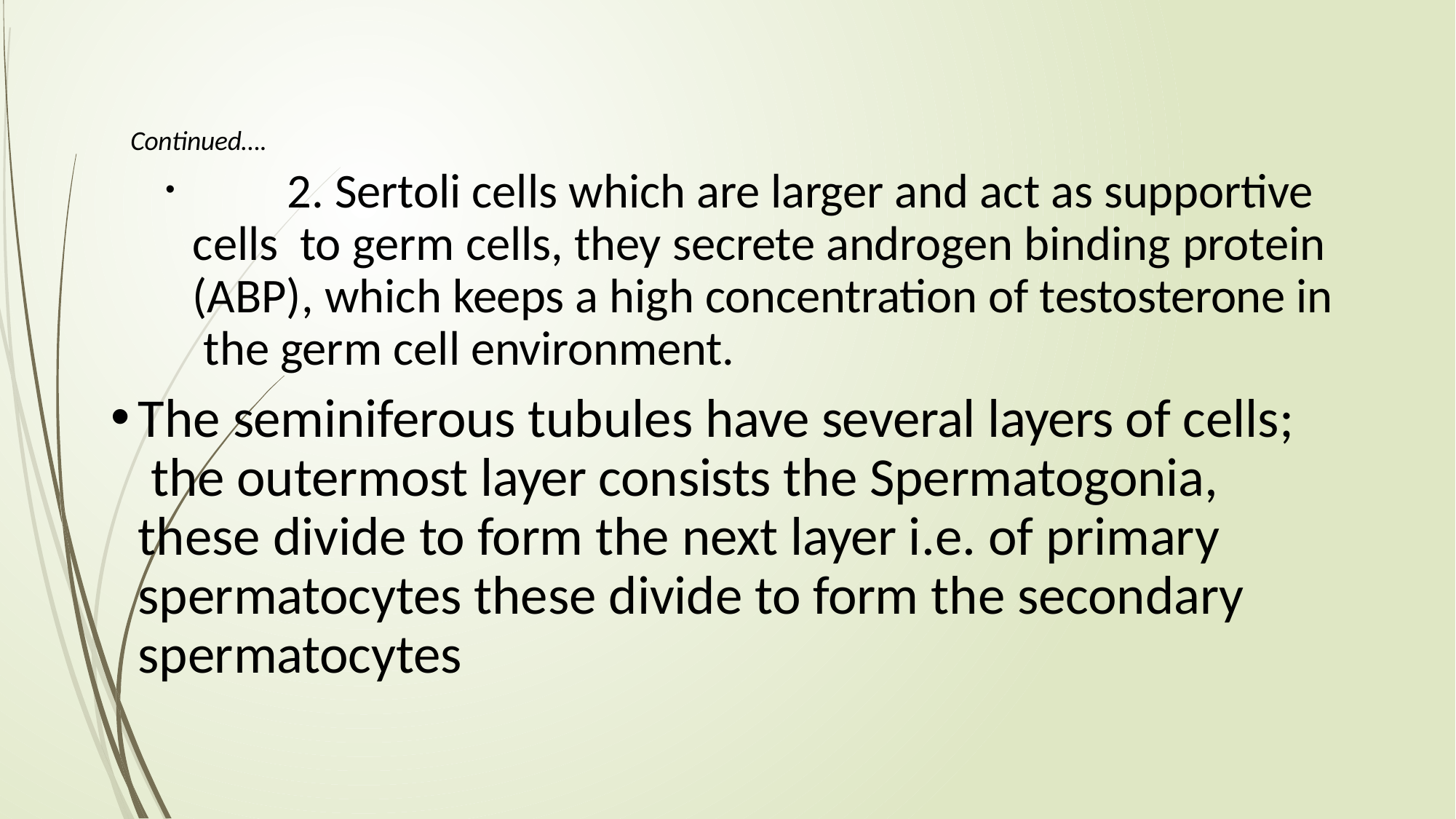

Continued….
	2. Sertoli cells which are larger and act as supportive cells  to germ cells, they secrete androgen binding protein  (ABP), which keeps a high concentration of testosterone in  the germ cell environment.
The seminiferous tubules have several layers of cells;  the outermost layer consists the Spermatogonia,  these divide to form the next layer i.e. of primary  spermatocytes these divide to form the secondary  spermatocytes